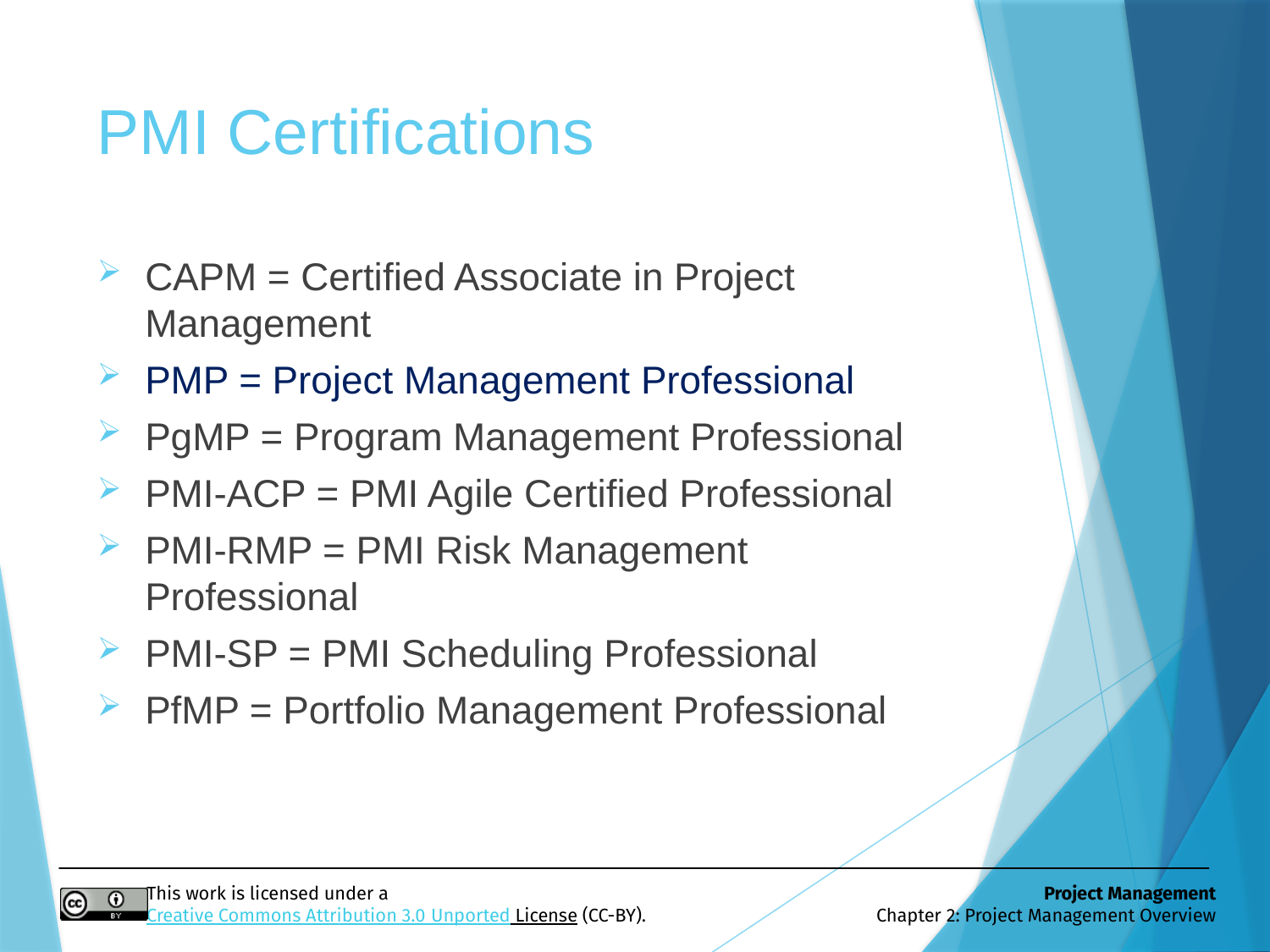

# PMI Certifications
CAPM = Certified Associate in Project Management
PMP = Project Management Professional
PgMP = Program Management Professional
PMI-ACP = PMI Agile Certified Professional
PMI-RMP = PMI Risk Management Professional
PMI-SP = PMI Scheduling Professional
PfMP = Portfolio Management Professional